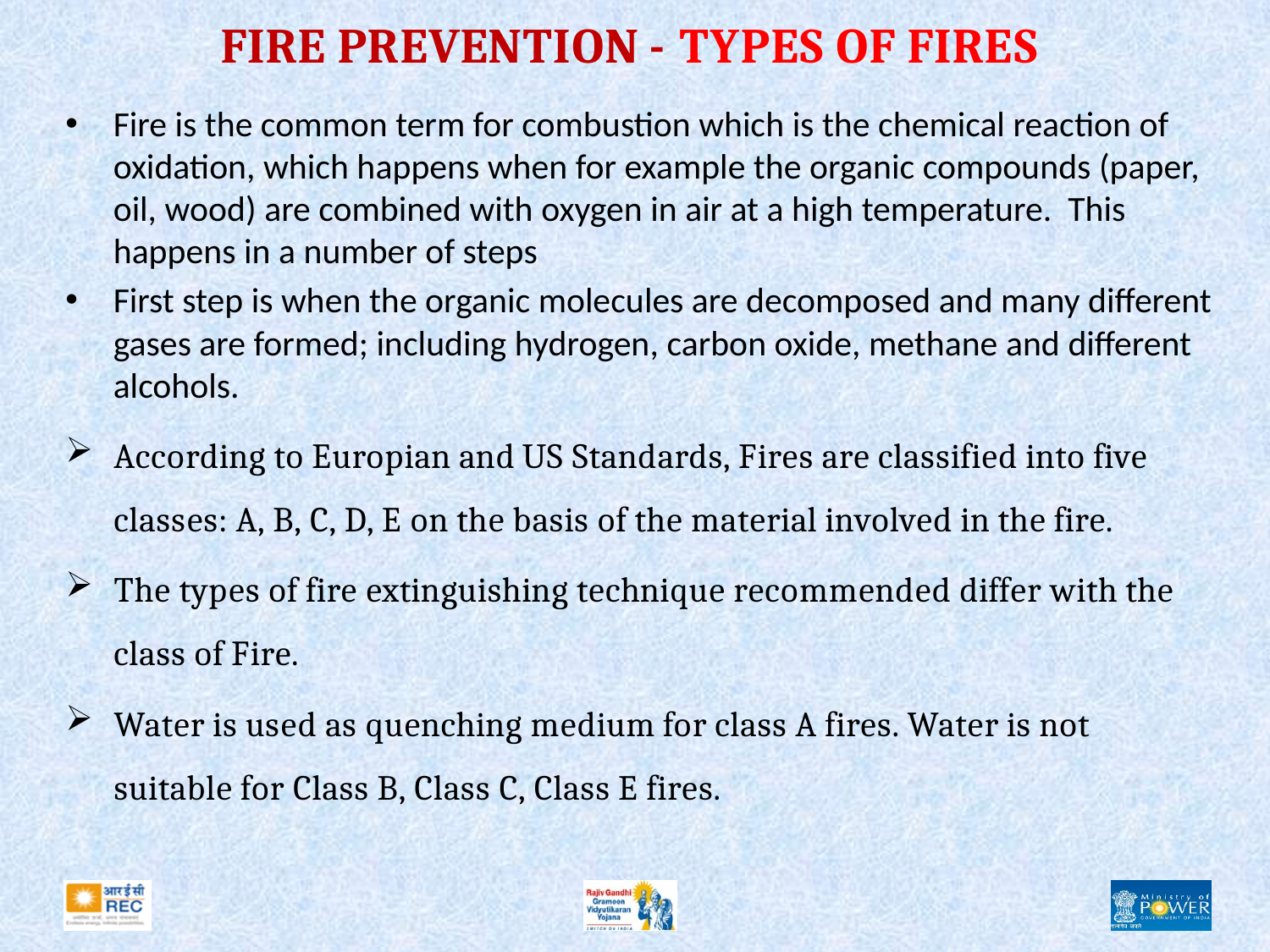

# FIRE PREVENTION - TYPES OF FIRES
Fire is the common term for combustion which is the chemical reaction of oxidation, which happens when for example the organic compounds (paper, oil, wood) are combined with oxygen in air at a high temperature.  This happens in a number of steps
First step is when the organic molecules are decomposed and many different gases are formed; including hydrogen, carbon oxide, methane and different alcohols.
According to Europian and US Standards, Fires are classified into five classes: A, B, C, D, E on the basis of the material involved in the fire.
The types of fire extinguishing technique recommended differ with the class of Fire.
Water is used as quenching medium for class A fires. Water is not suitable for Class B, Class C, Class E fires.